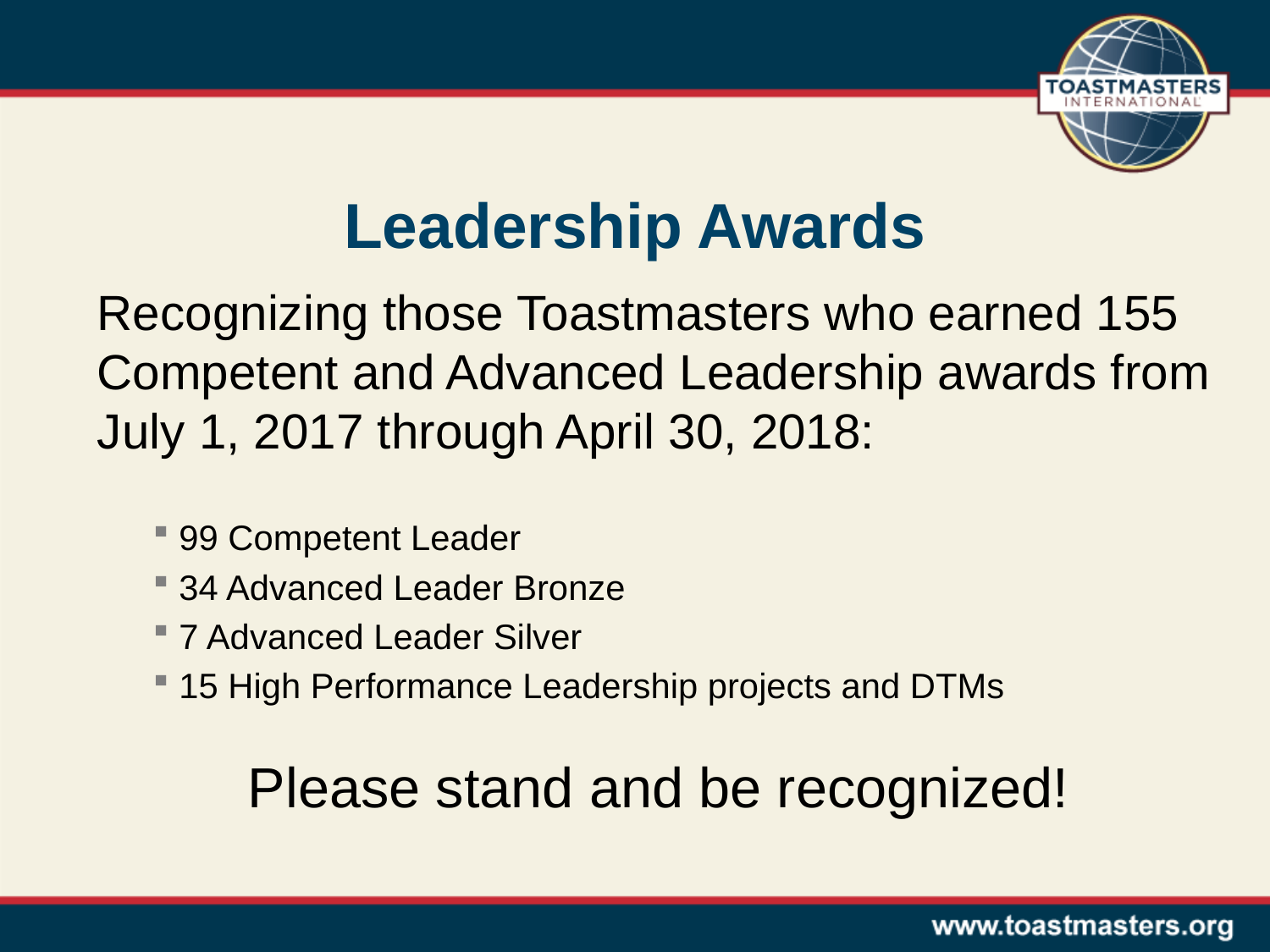

# Leadership Awards
Recognizing those Toastmasters who earned 155 Competent and Advanced Leadership awards from July 1, 2017 through April 30, 2018:

 99 Competent Leader
 34 Advanced Leader Bronze
 7 Advanced Leader Silver
 15 High Performance Leadership projects and DTMs

Please stand and be recognized!